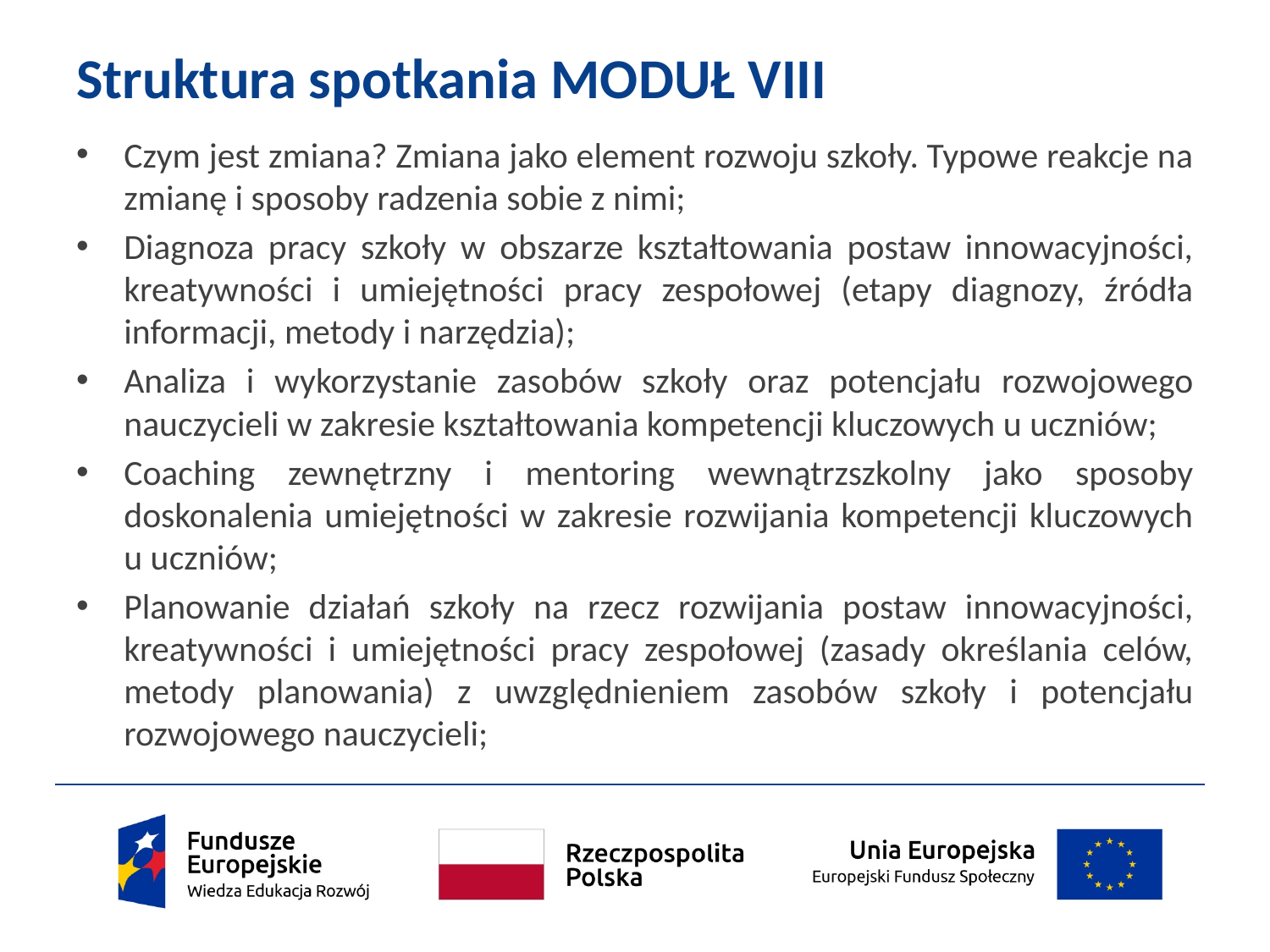

# Struktura spotkania MODUŁ VIII
Czym jest zmiana? Zmiana jako element rozwoju szkoły. Typowe reakcje na zmianę i sposoby radzenia sobie z nimi;
Diagnoza pracy szkoły w obszarze kształtowania postaw innowacyjności, kreatywności i umiejętności pracy zespołowej (etapy diagnozy, źródła informacji, metody i narzędzia);
Analiza i wykorzystanie zasobów szkoły oraz potencjału rozwojowego nauczycieli w zakresie kształtowania kompetencji kluczowych u uczniów;
Coaching zewnętrzny i mentoring wewnątrzszkolny jako sposoby doskonalenia umiejętności w zakresie rozwijania kompetencji kluczowych u uczniów;
Planowanie działań szkoły na rzecz rozwijania postaw innowacyjności, kreatywności i umiejętności pracy zespołowej (zasady określania celów, metody planowania) z uwzględnieniem zasobów szkoły i potencjału rozwojowego nauczycieli;